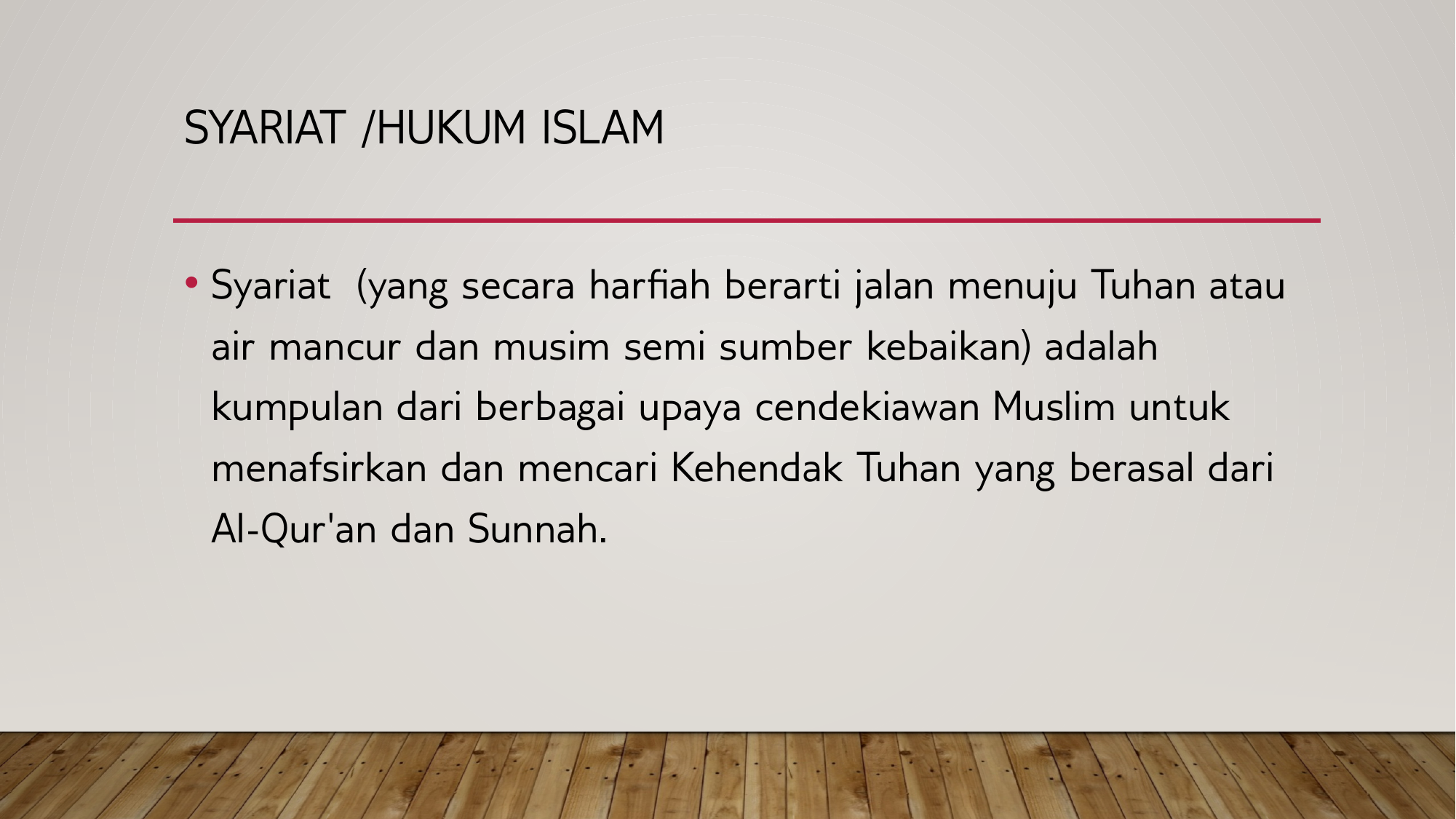

# Syariat /hukum islam
Syariat  (yang secara harfiah berarti jalan menuju Tuhan atau air mancur dan musim semi sumber kebaikan) adalah kumpulan dari berbagai upaya cendekiawan Muslim untuk menafsirkan dan mencari Kehendak Tuhan yang berasal dari Al-Qur'an dan Sunnah.